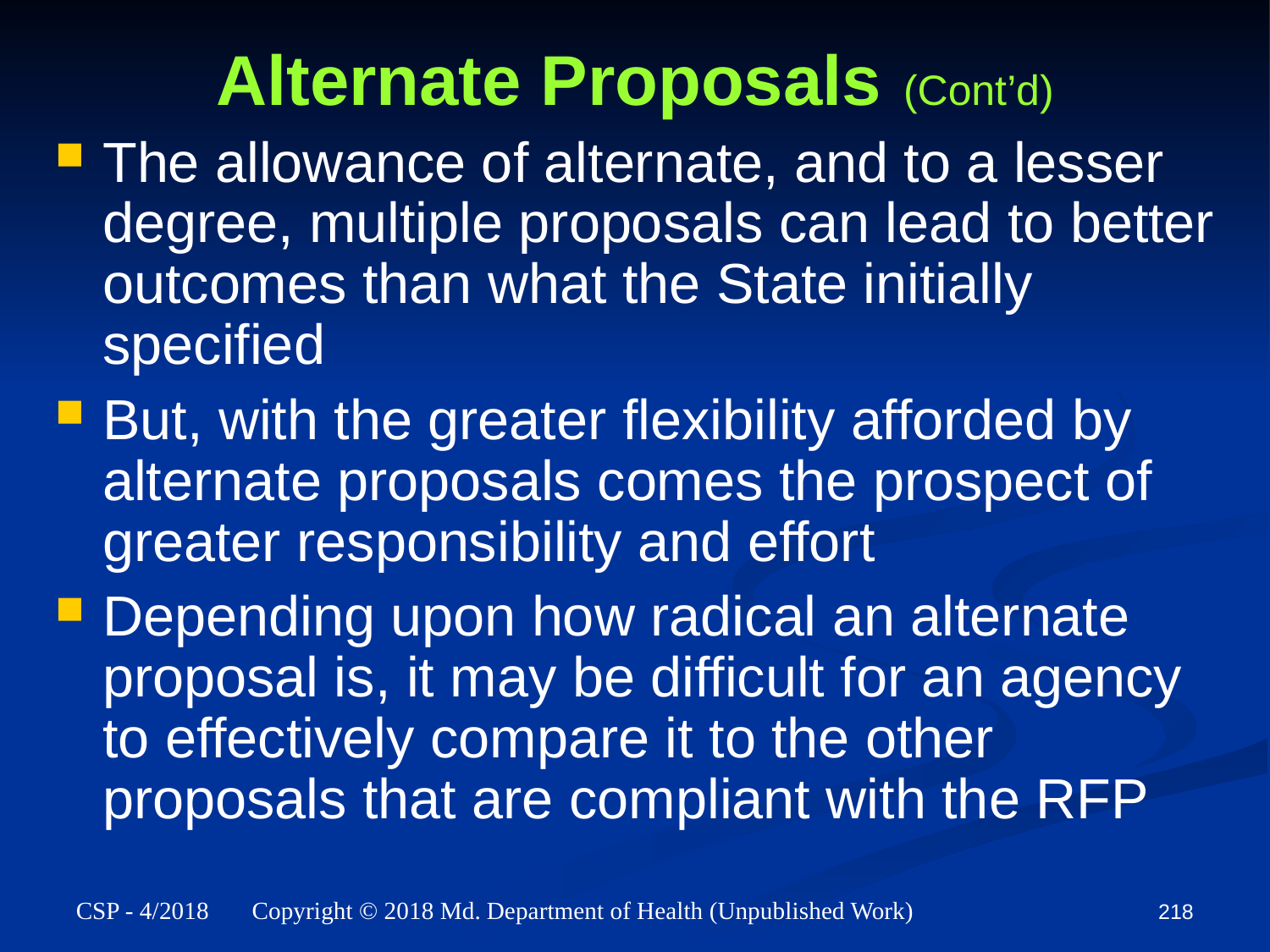

# Alternate Proposals (Cont’d)
The allowance of alternate, and to a lesser degree, multiple proposals can lead to better outcomes than what the State initially specified
But, with the greater flexibility afforded by alternate proposals comes the prospect of greater responsibility and effort
Depending upon how radical an alternate proposal is, it may be difficult for an agency to effectively compare it to the other proposals that are compliant with the RFP
218
CSP - 4/2018       Copyright © 2018 Md. Department of Health (Unpublished Work)